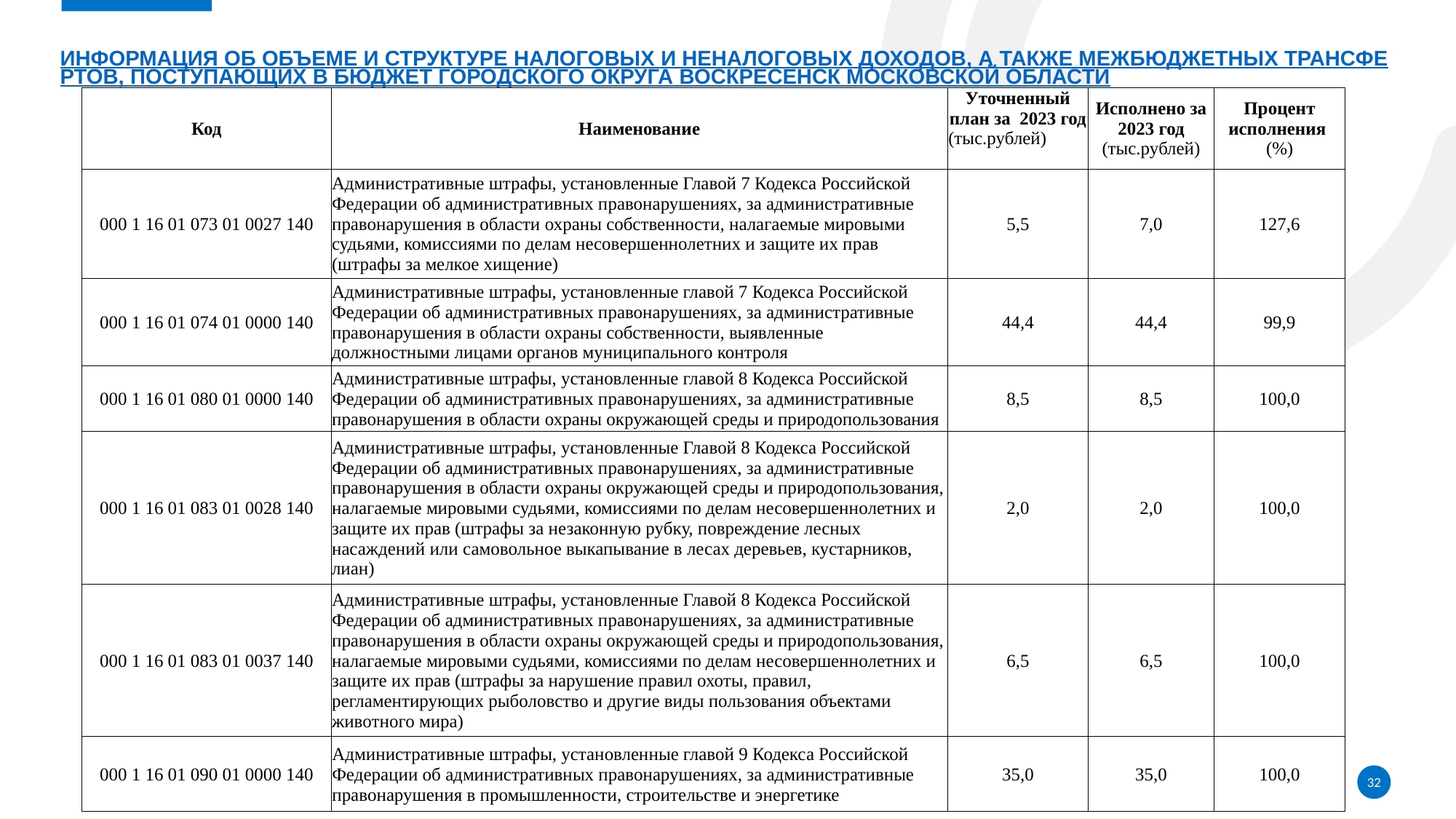

# Информация об объеме и структуре налоговых и неналоговых доходов, а также межбюджетных трансфертов, поступающих в бюджет городского округа Воскресенск Московской области
| Код | Наименование | Уточненный план за 2023 год (тыс.рублей) | Исполнено за 2023 год (тыс.рублей) | Процент исполнения (%) |
| --- | --- | --- | --- | --- |
| 000 1 16 01 073 01 0027 140 | Административные штрафы, установленные Главой 7 Кодекса Российской Федерации об административных правонарушениях, за административные правонарушения в области охраны собственности, налагаемые мировыми судьями, комиссиями по делам несовершеннолетних и защите их прав (штрафы за мелкое хищение) | 5,5 | 7,0 | 127,6 |
| 000 1 16 01 074 01 0000 140 | Административные штрафы, установленные главой 7 Кодекса Российской Федерации об административных правонарушениях, за административные правонарушения в области охраны собственности, выявленные должностными лицами органов муниципального контроля | 44,4 | 44,4 | 99,9 |
| 000 1 16 01 080 01 0000 140 | Административные штрафы, установленные главой 8 Кодекса Российской Федерации об административных правонарушениях, за административные правонарушения в области охраны окружающей среды и природопользования | 8,5 | 8,5 | 100,0 |
| 000 1 16 01 083 01 0028 140 | Административные штрафы, установленные Главой 8 Кодекса Российской Федерации об административных правонарушениях, за административные правонарушения в области охраны окружающей среды и природопользования, налагаемые мировыми судьями, комиссиями по делам несовершеннолетних и защите их прав (штрафы за незаконную рубку, повреждение лесных насаждений или самовольное выкапывание в лесах деревьев, кустарников, лиан) | 2,0 | 2,0 | 100,0 |
| 000 1 16 01 083 01 0037 140 | Административные штрафы, установленные Главой 8 Кодекса Российской Федерации об административных правонарушениях, за административные правонарушения в области охраны окружающей среды и природопользования, налагаемые мировыми судьями, комиссиями по делам несовершеннолетних и защите их прав (штрафы за нарушение правил охоты, правил, регламентирующих рыболовство и другие виды пользования объектами животного мира) | 6,5 | 6,5 | 100,0 |
| 000 1 16 01 090 01 0000 140 | Административные штрафы, установленные главой 9 Кодекса Российской Федерации об административных правонарушениях, за административные правонарушения в промышленности, строительстве и энергетике | 35,0 | 35,0 | 100,0 |

32